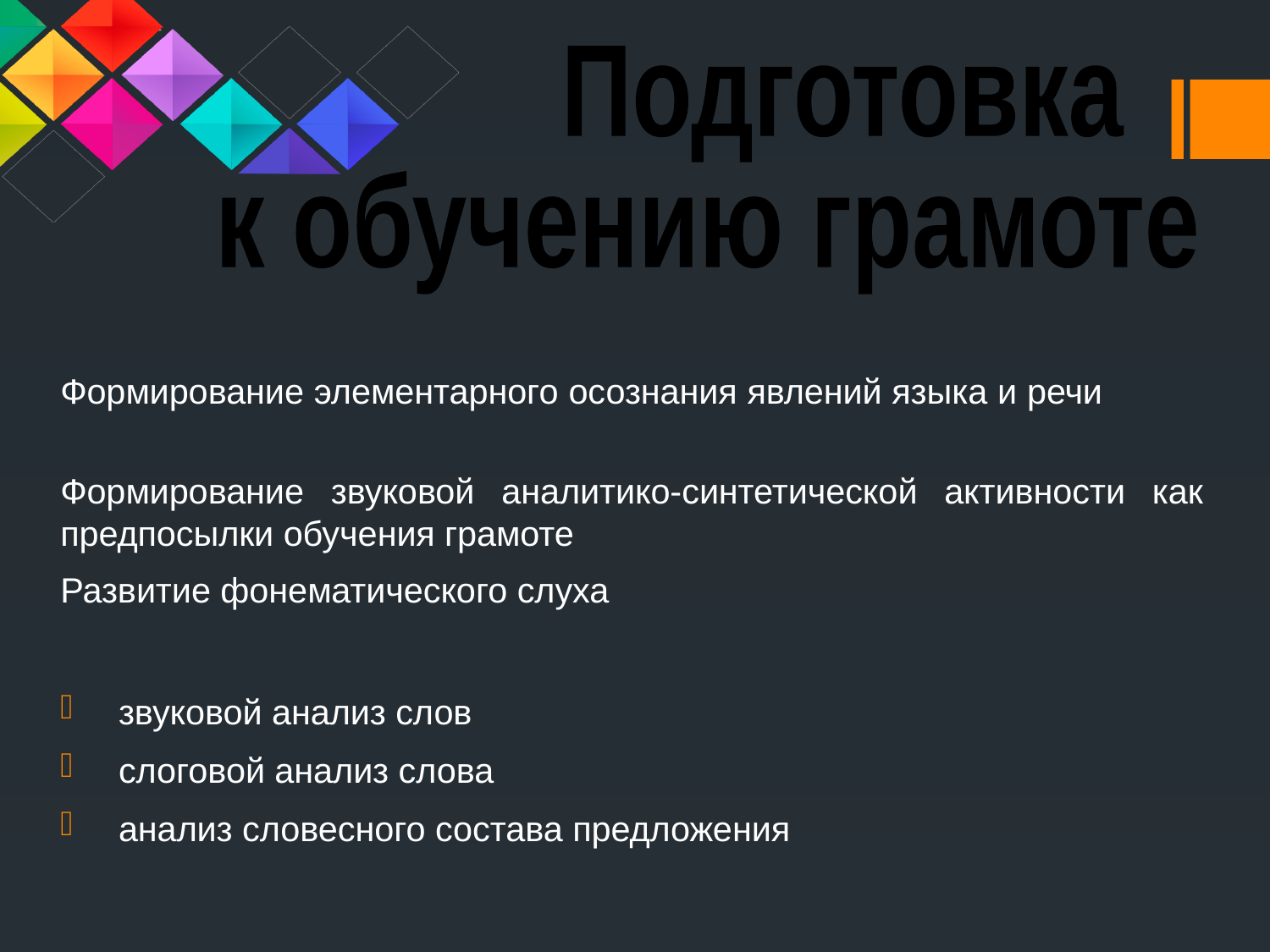

Подготовка
к обучению грамоте
Формирование элементарного осознания явлений языка и речи
Формирование звуковой аналитико-синтетической активности как предпосылки обучения грамоте
Развитие фонематического слуха

звуковой анализ слов
слоговой анализ слова
анализ словесного состава предложения